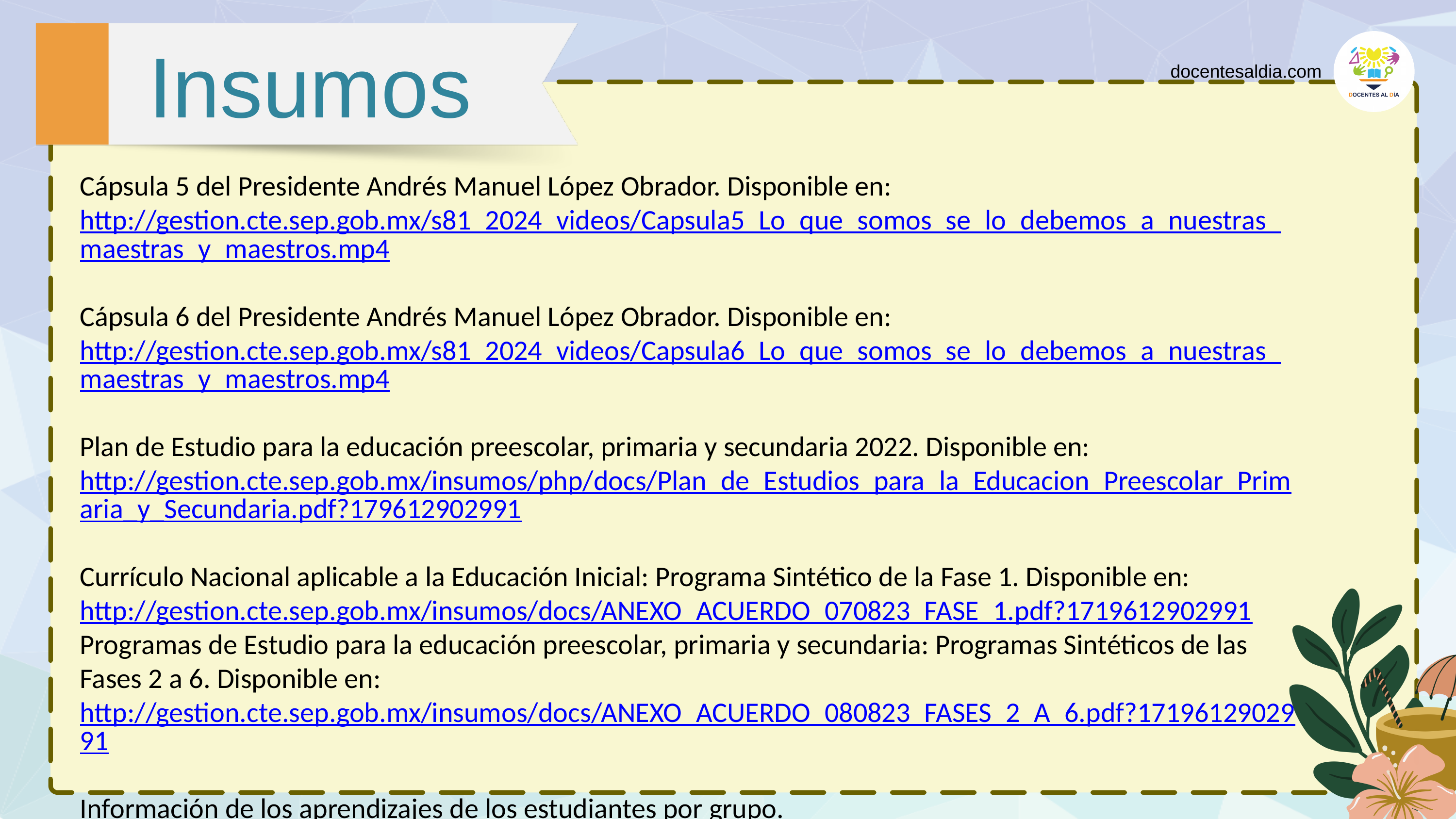

Insumos

docentesaldia.com

Cápsula 5 del Presidente Andrés Manuel López Obrador. Disponible en: http://gestion.cte.sep.gob.mx/s81_2024_videos/Capsula5_Lo_que_somos_se_lo_debemos_a_nuestras_maestras_y_maestros.mp4
Cápsula 6 del Presidente Andrés Manuel López Obrador. Disponible en: http://gestion.cte.sep.gob.mx/s81_2024_videos/Capsula6_Lo_que_somos_se_lo_debemos_a_nuestras_maestras_y_maestros.mp4
Plan de Estudio para la educación preescolar, primaria y secundaria 2022. Disponible en: http://gestion.cte.sep.gob.mx/insumos/php/docs/Plan_de_Estudios_para_la_Educacion_Preescolar_Primaria_y_Secundaria.pdf?179612902991
Currículo Nacional aplicable a la Educación Inicial: Programa Sintético de la Fase 1. Disponible en: http://gestion.cte.sep.gob.mx/insumos/docs/ANEXO_ACUERDO_070823_FASE_1.pdf?1719612902991
Programas de Estudio para la educación preescolar, primaria y secundaria: Programas Sintéticos de las Fases 2 a 6. Disponible en: http://gestion.cte.sep.gob.mx/insumos/docs/ANEXO_ACUERDO_080823_FASES_2_A_6.pdf?1719612902991
Información de los aprendizajes de los estudiantes por grupo.
Programa analítico de la escuela.